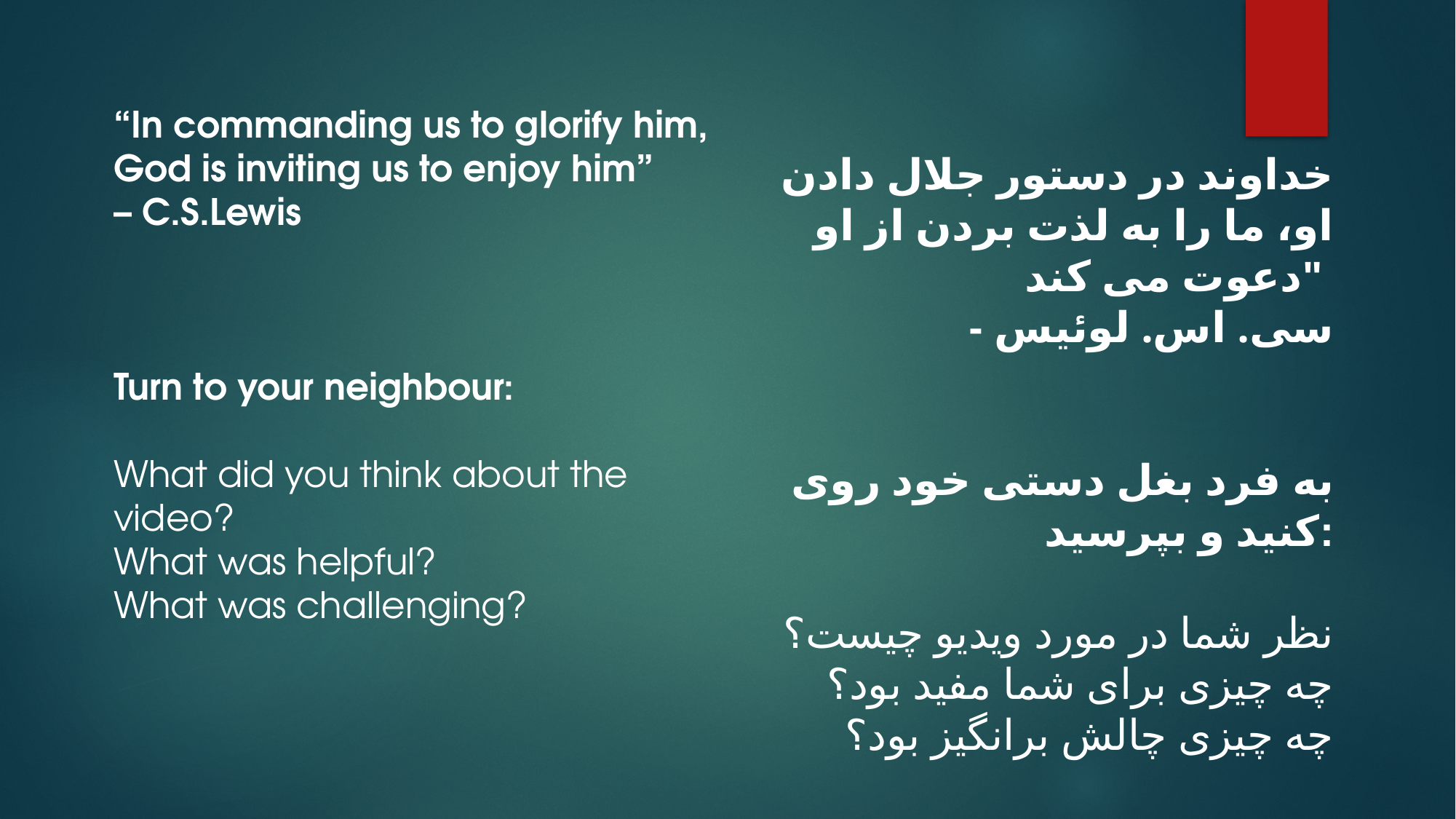

“In commanding us to glorify him, God is inviting us to enjoy him”
– C.S.Lewis

Turn to your neighbour:

What did you think about the video?
What was helpful?
What was challenging?
خداوند در دستور جلال دادن او، ما را به لذت بردن از او دعوت می کند"
- سی. اس. لوئیس

به فرد بغل دستی خود روی کنید و بپرسید:

نظر شما در مورد ویدیو چیست؟
چه چیزی برای شما مفید بود؟
چه چیزی چالش برانگیز بود؟